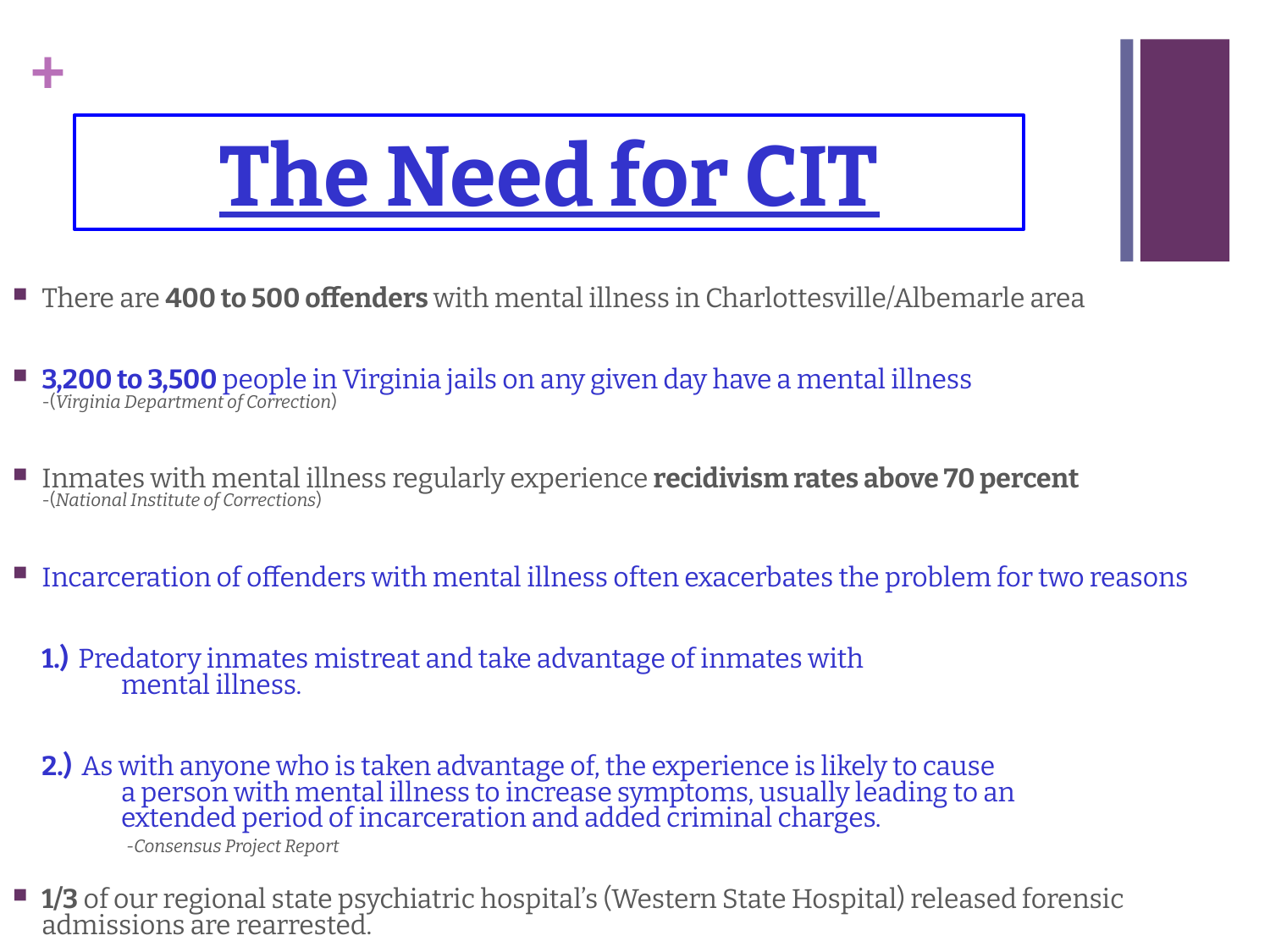

The Need for CIT

There are 400 to 500 offenders with mental illness in Charlottesville/Albemarle area
3,200 to 3,500 people in Virginia jails on any given day have a mental illness
-(Virginia Department of Correction)
Inmates with mental illness regularly experience recidivism rates above 70 percent
-(National Institute of Corrections)
Incarceration of offenders with mental illness often exacerbates the problem for two reasons
		1.)  Predatory inmates mistreat and take advantage of inmates with
               mental illness.
		2.)  As with anyone who is taken advantage of, the experience is likely to cause
               a person with mental illness to increase symptoms, usually leading to an
               extended period of incarceration and added criminal charges.
                -Consensus Project Report
1/3 of our regional state psychiatric hospital’s (Western State Hospital) released forensic admissions are rearrested.